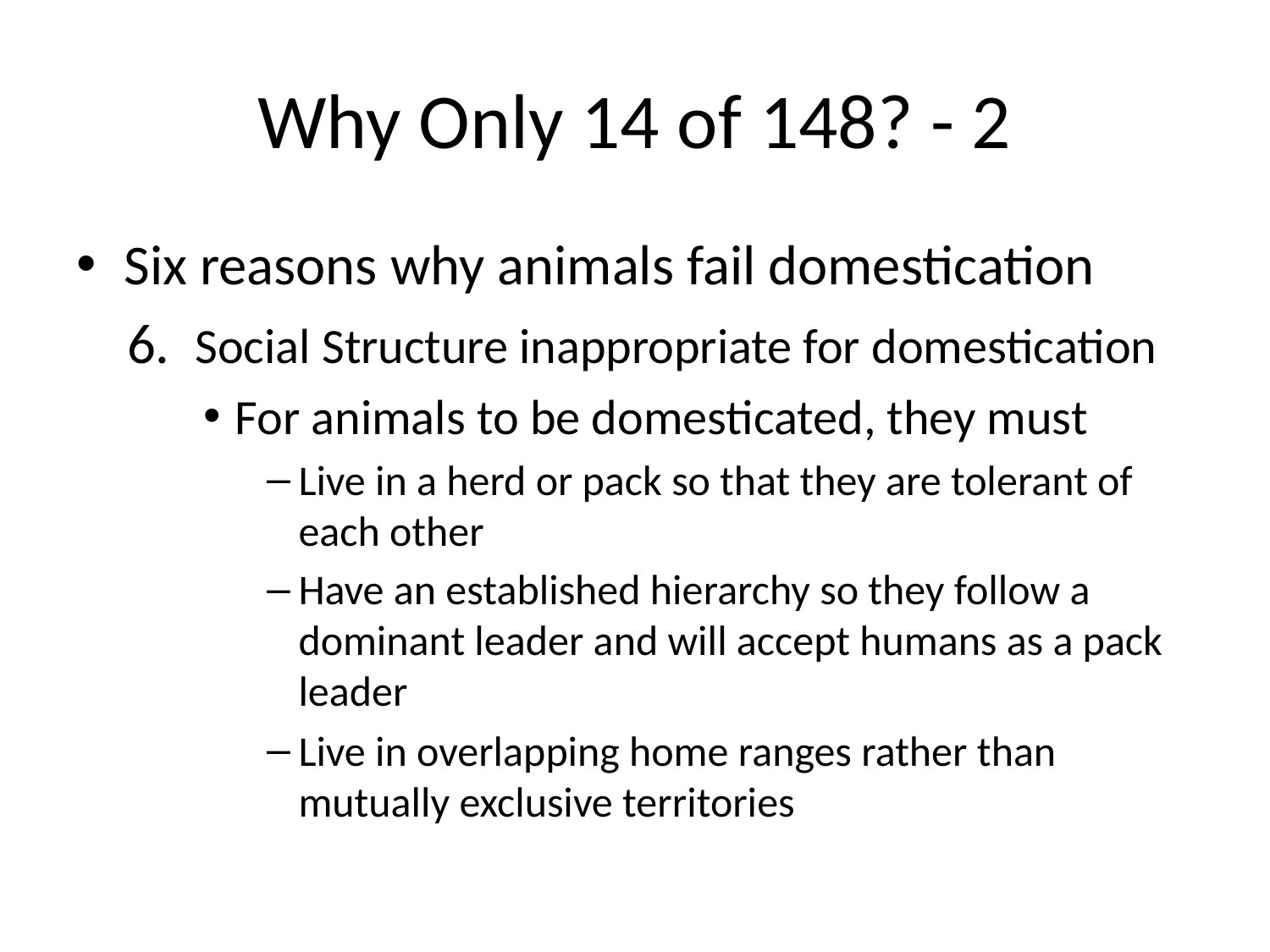

# Why Only 14 of 148? - 2
Six reasons why animals fail domestication
    6.  Social Structure inappropriate for domestication
For animals to be domesticated, they must
Live in a herd or pack so that they are tolerant of each other
Have an established hierarchy so they follow a dominant leader and will accept humans as a pack leader
Live in overlapping home ranges rather than mutually exclusive territories